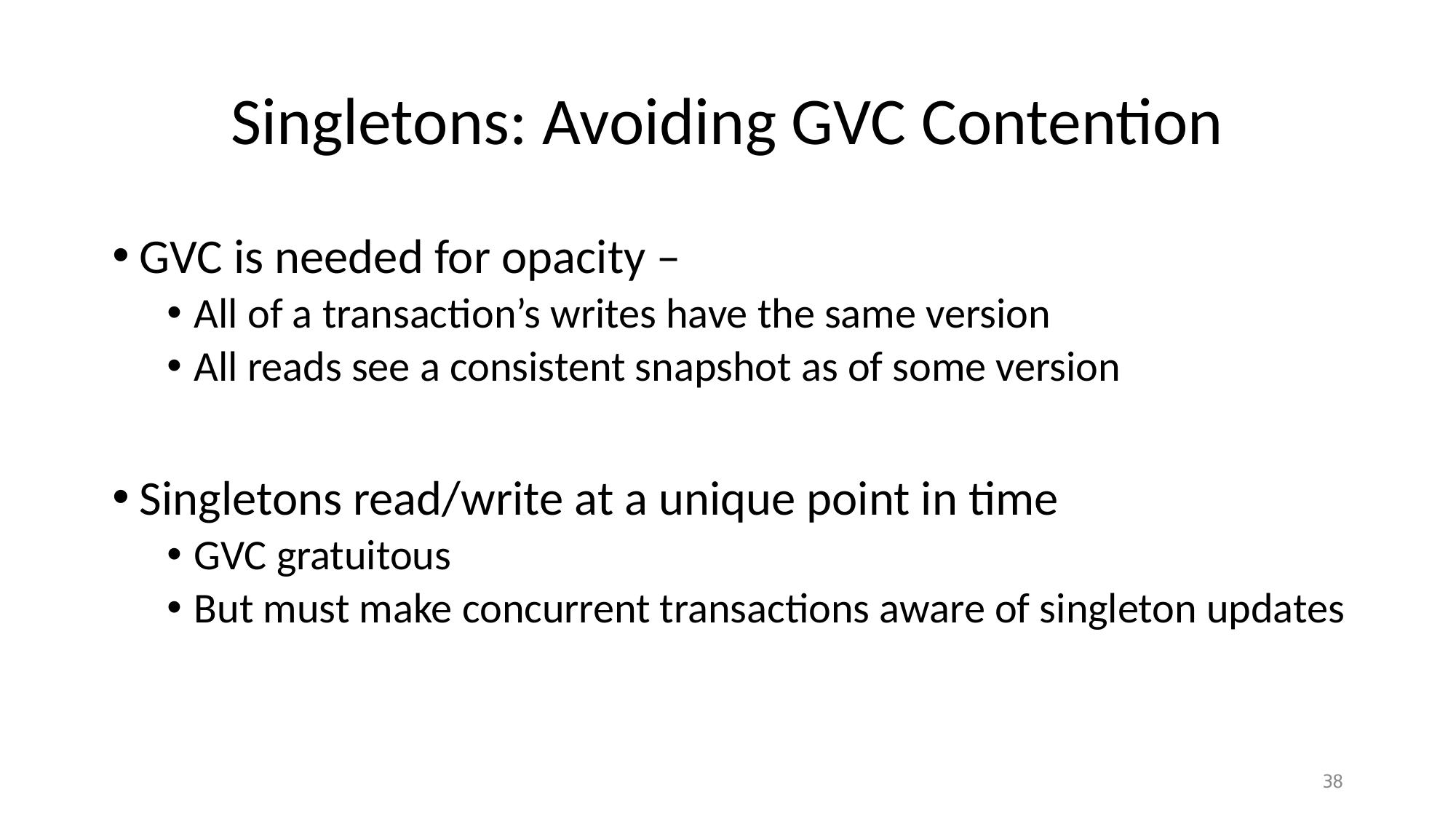

# Singletons: Avoiding GVC Contention
GVC is needed for opacity –
All of a transaction’s writes have the same version
All reads see a consistent snapshot as of some version

Singletons read/write at a unique point in time
GVC gratuitous
But must make concurrent transactions aware of singleton updates

38